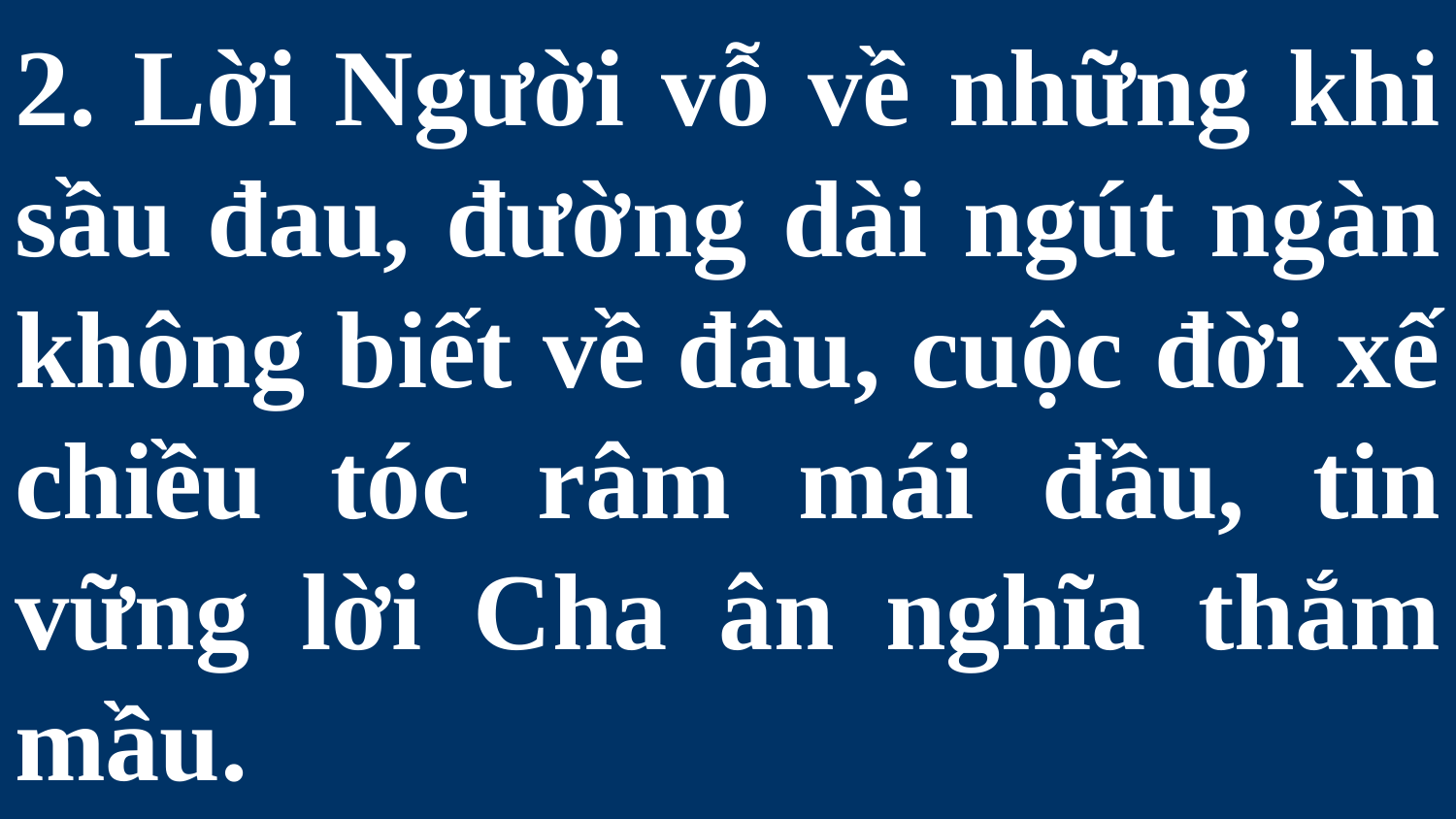

# 2. Lời Người vỗ về những khi sầu đau, đường dài ngút ngàn không biết về đâu, cuộc đời xế chiều tóc râm mái đầu, tin vững lời Cha ân nghĩa thắm mầu.